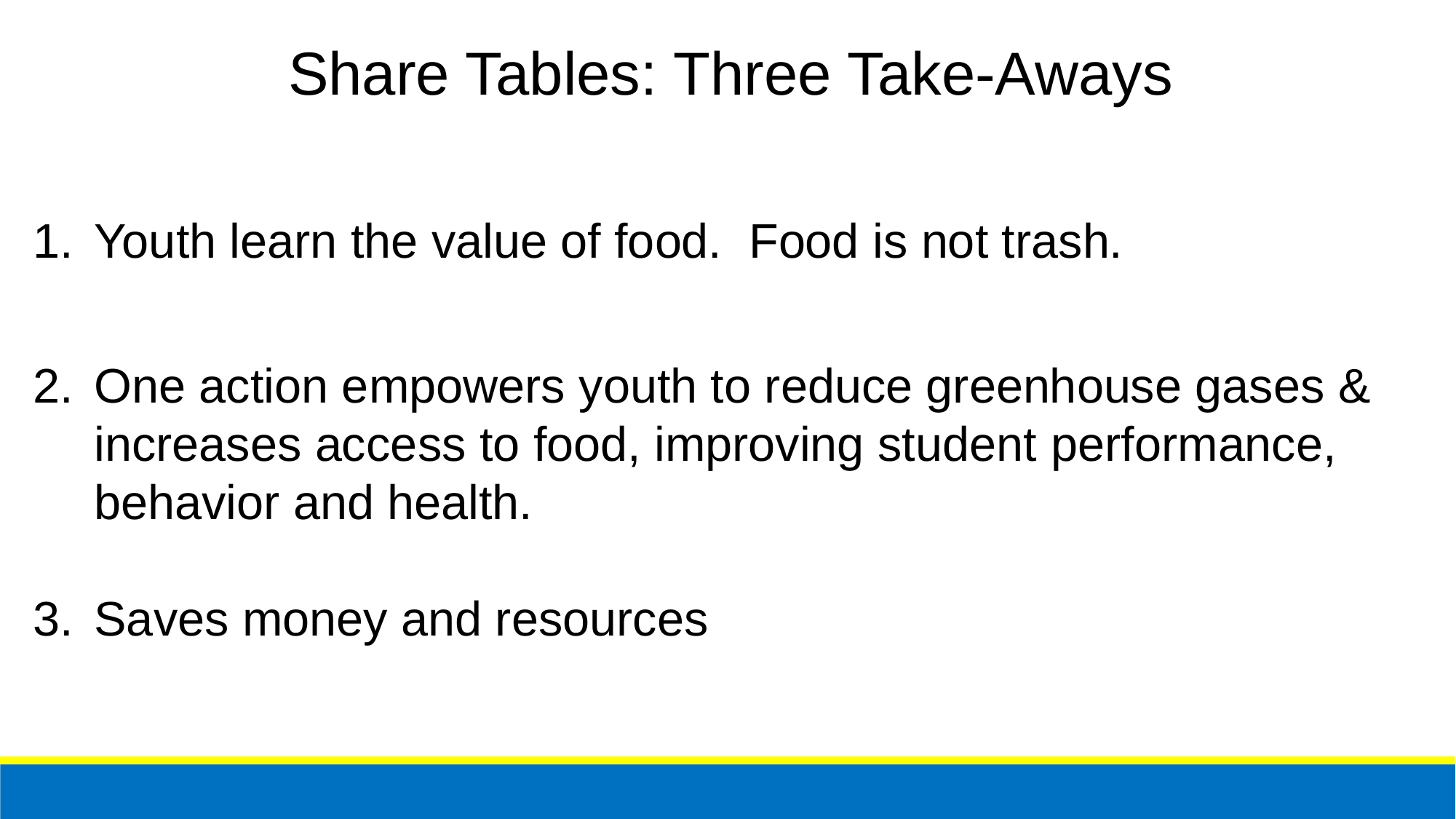

Share Tables: Three Take-Aways

Youth learn the value of food.  Food is not trash.

One action empowers youth to reduce greenhouse gases & increases access to food, improving student performance, behavior and health.

Saves money and resources